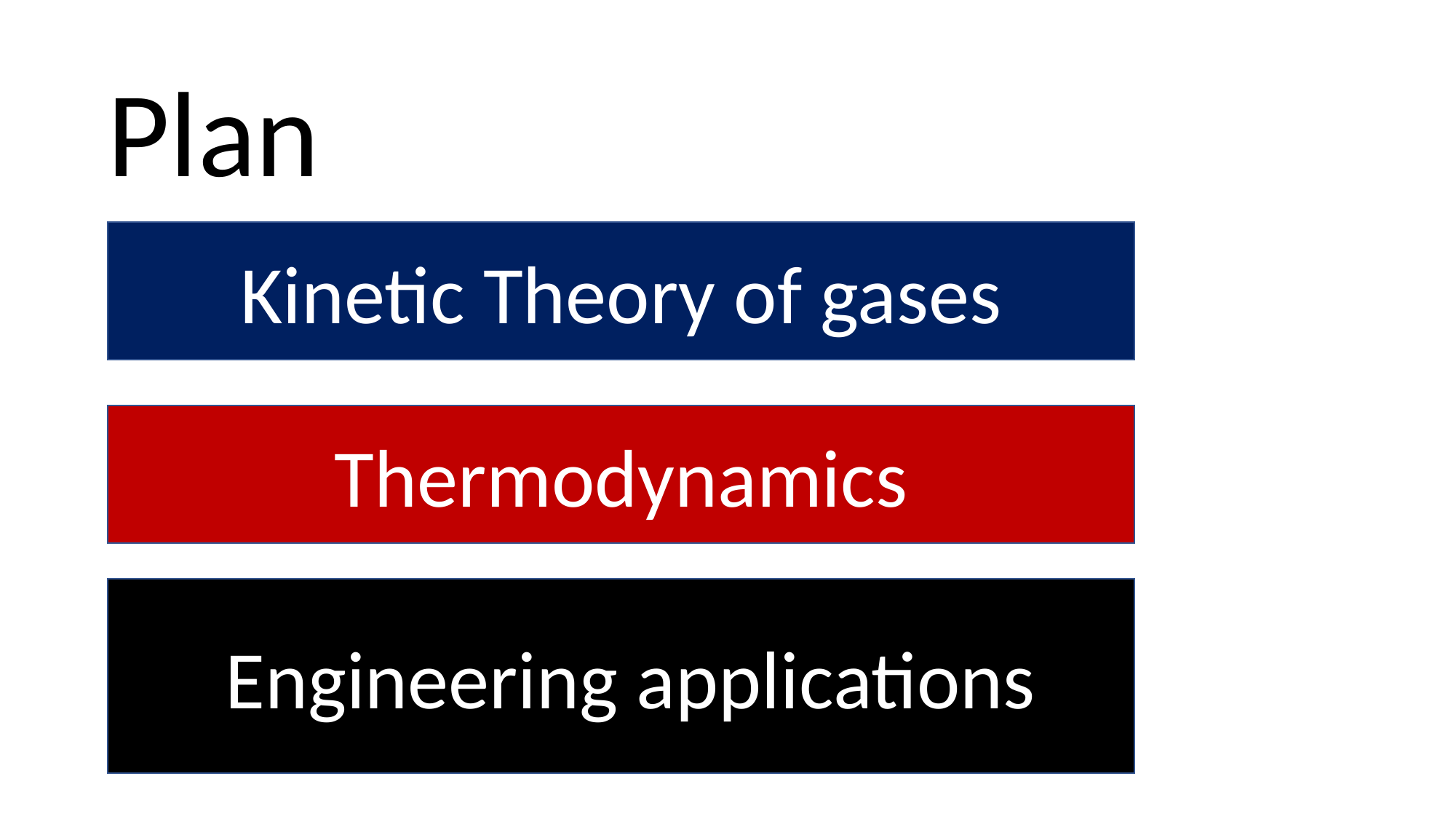

# Plan
Kinetic Theory of gases
Thermodynamics
 Engineering applications